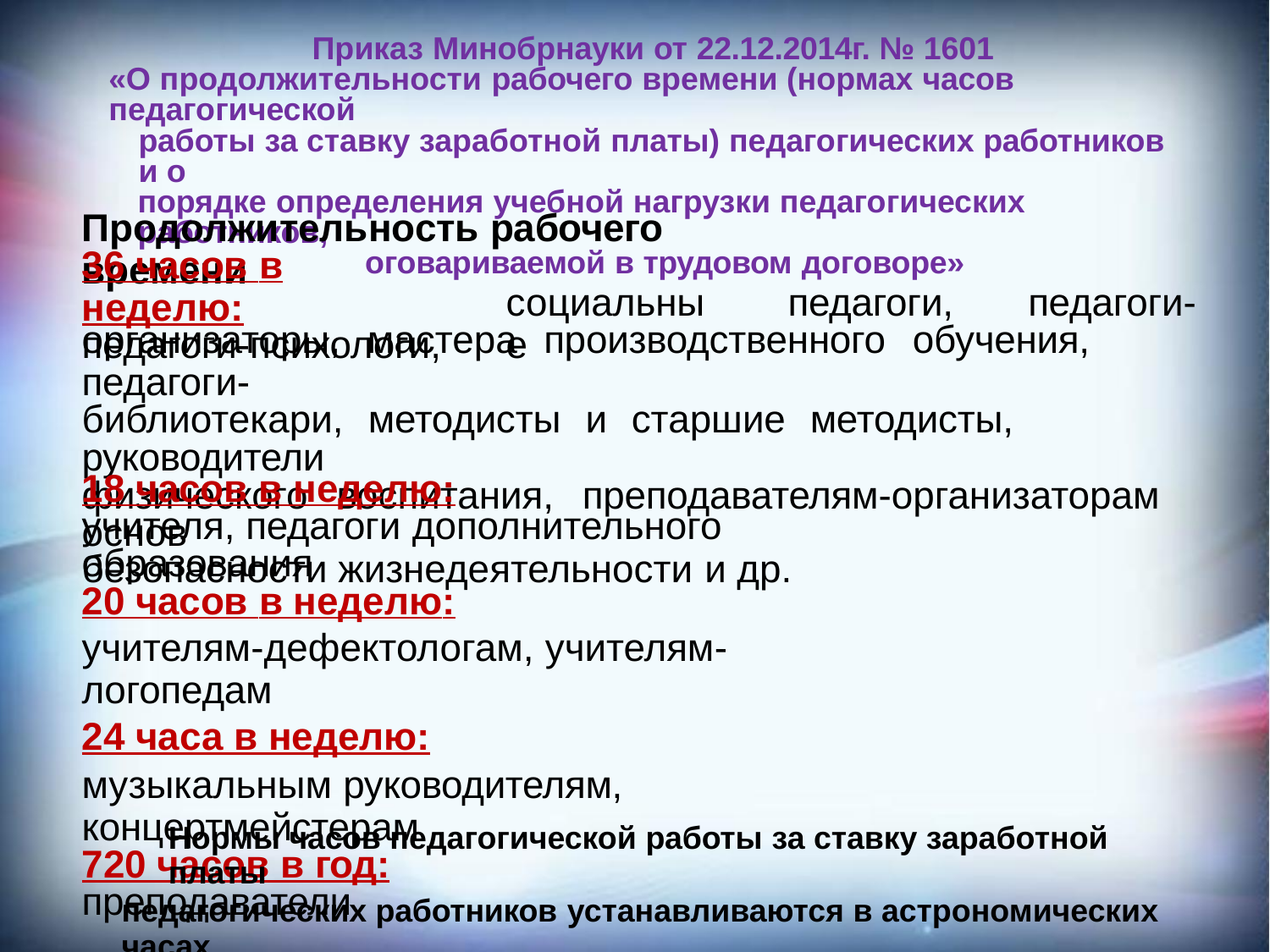

Приказ Минобрнауки от 22.12.2014г. № 1601
«О продолжительности рабочего времени (нормах часов педагогической
работы за ставку заработной платы) педагогических работников и о
порядке определения учебной нагрузки педагогических работников,
оговариваемой в трудовом договоре»
Продолжительность рабочего времени
36 часов в неделю:
педагоги-психологи,
социальные
педагоги,
педагоги-
организаторы, мастера производственного обучения, педагоги-
библиотекари, методисты и старшие методисты, руководители
физического воспитания, преподавателям-организаторам основ
безопасности жизнедеятельности и др.
18 часов в неделю:
учителя, педагоги дополнительного образования
20 часов в неделю:
учителям-дефектологам, учителям-логопедам
24 часа в неделю:
музыкальным руководителям, концертмейстерам
720 часов в год:
преподаватели
Нормы часов педагогической работы за ставку заработной платы
педагогических работников устанавливаются в астрономических часах,
включая короткие перерывы (перемены)